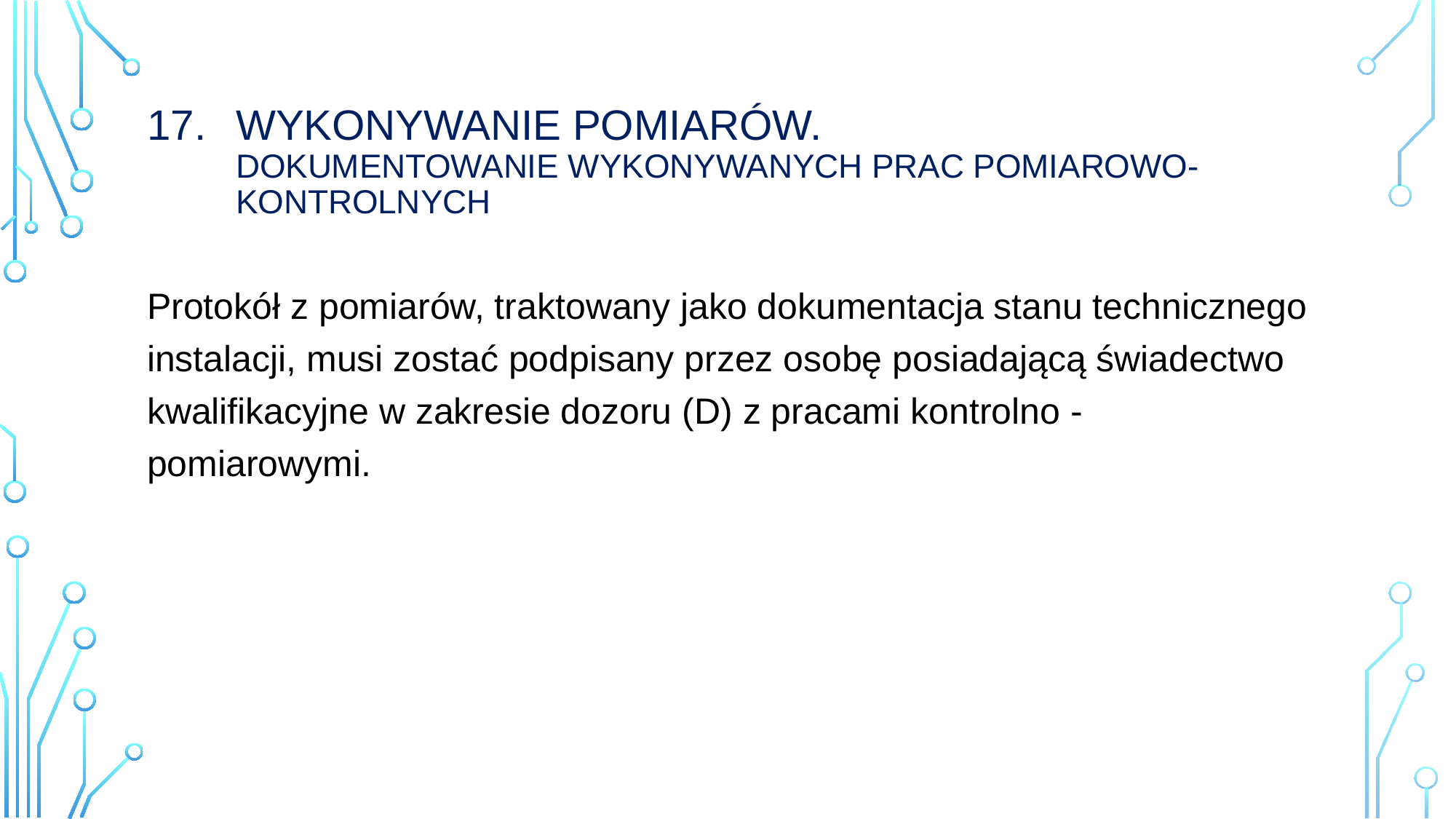

# Wykonywanie Pomiarów. Dokumentowanie wykonywanych prac pomiarowo-kontrolnych
Protokół z pomiarów, traktowany jako dokumentacja stanu technicznego instalacji, musi zostać podpisany przez osobę posiadającą świadectwo kwalifikacyjne w zakresie dozoru (D) z pracami kontrolno - pomiarowymi.